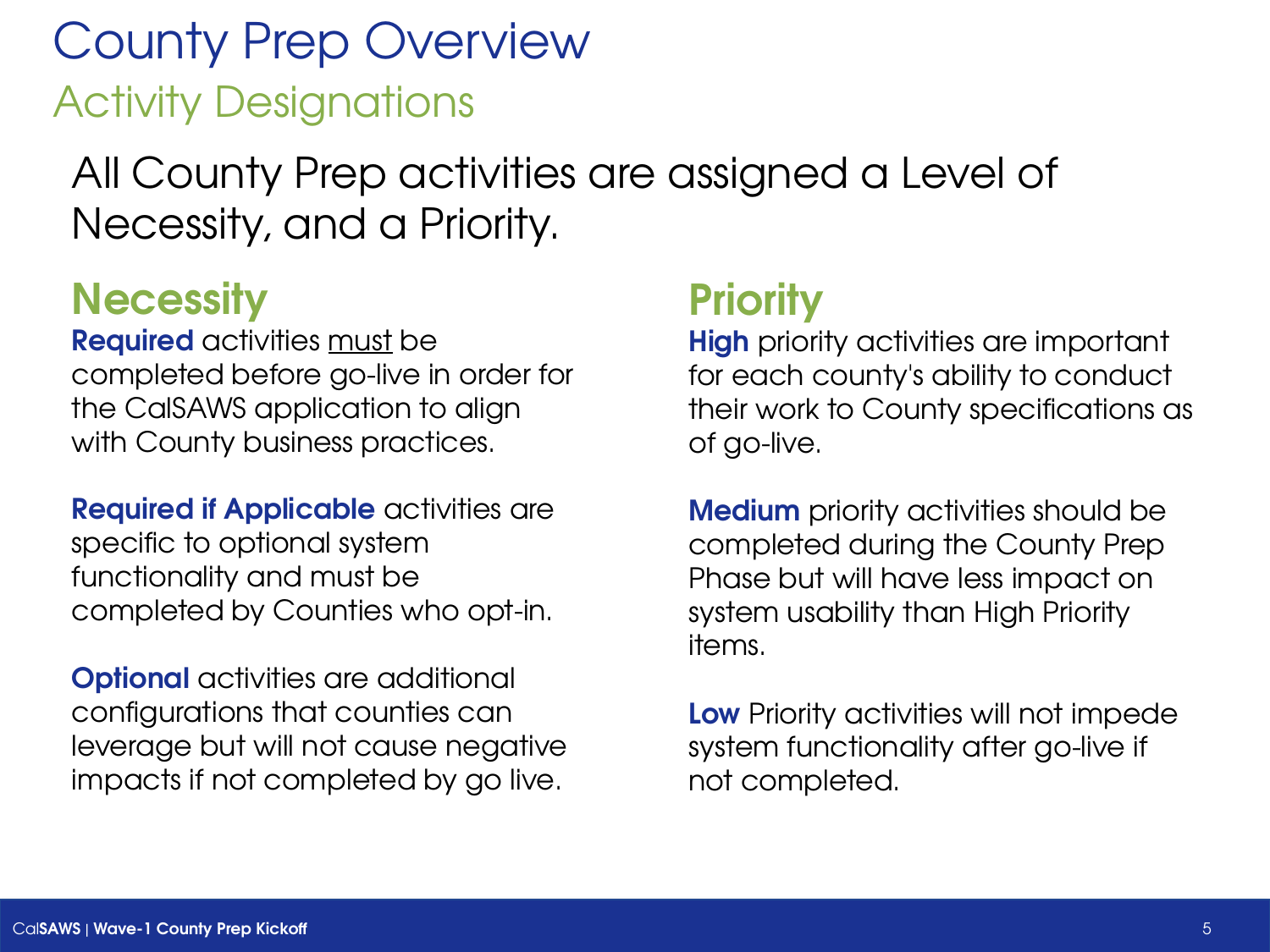

# County Prep Overview
Activity Designations
All County Prep activities are assigned a Level of Necessity, and a Priority.
Necessity
Required activities must be completed before go-live in order for the CalSAWS application to align with County business practices.

Required if Applicable activities are specific to optional system functionality and must be completed by Counties who opt-in.

Optional activities are additional configurations that counties can leverage but will not cause negative impacts if not completed by go live.
Priority
High priority activities are important for each county's ability to conduct their work to County specifications as of go-live.

Medium priority activities should be completed during the County Prep Phase but will have less impact on system usability than High Priority items.

Low Priority activities will not impede system functionality after go-live if not completed.